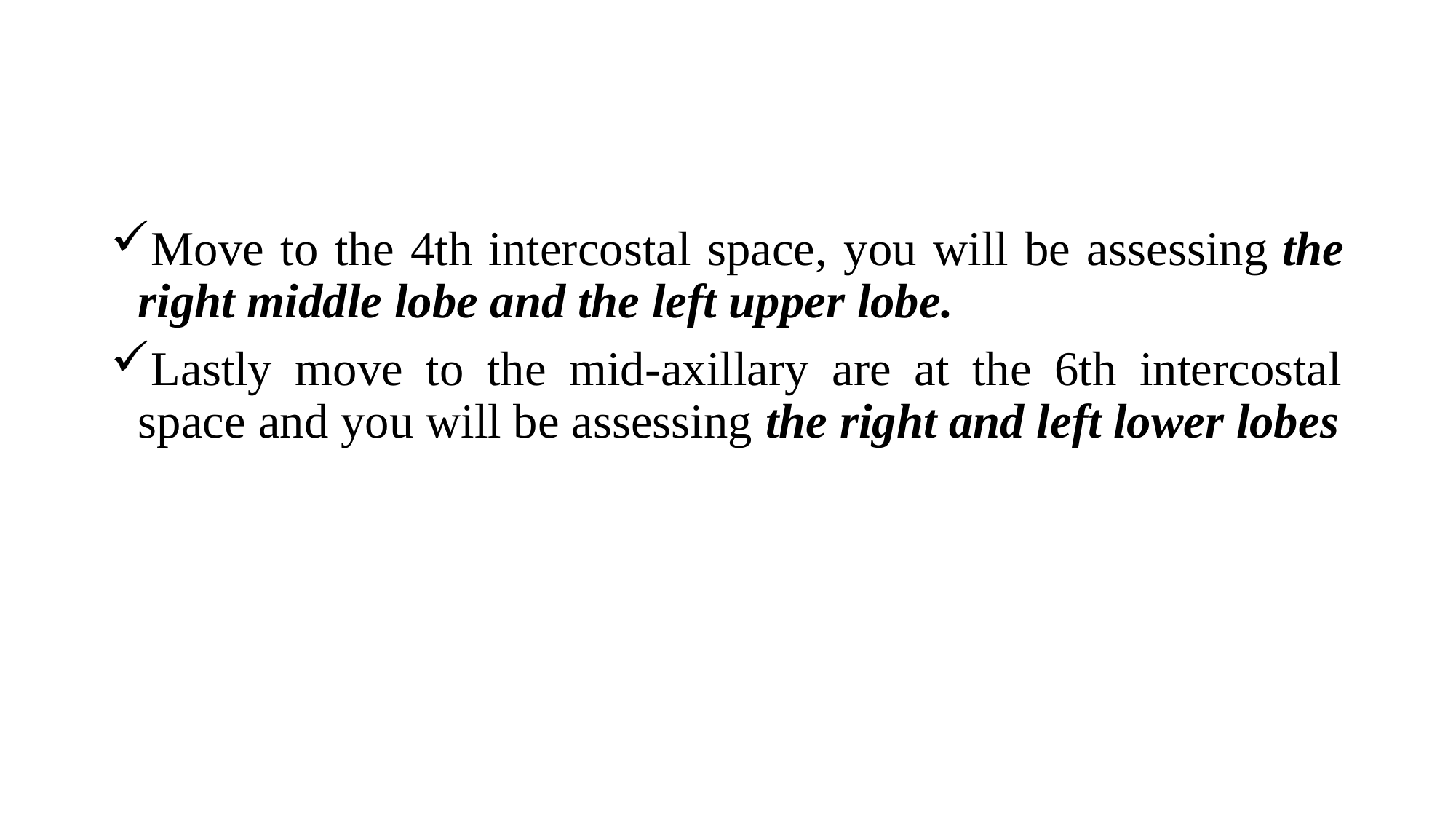

Move to the 4th intercostal space, you will be assessing the right middle lobe and the left upper lobe.
Lastly move to the mid-axillary are at the 6th intercostal space and you will be assessing the right and left lower lobes